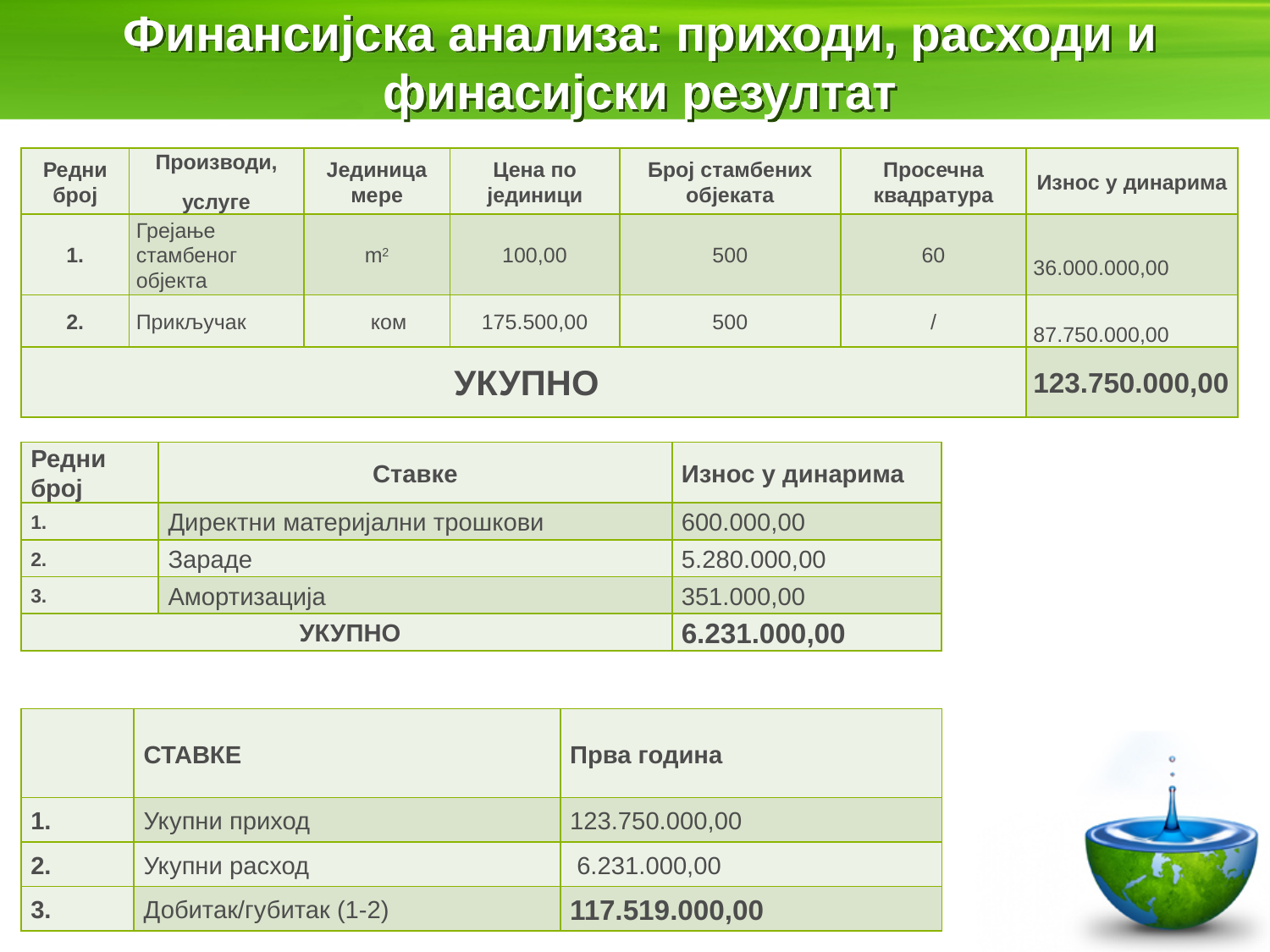

# Финансијска анализа: приходи, расходи и финасијски резултат
| Редни број | Производи, услуге | Јединица мере | Цена по јединици | Број стамбених објеката | Просечна квадратура | Износ у динарима |
| --- | --- | --- | --- | --- | --- | --- |
| 1. | Грејање стамбеног објекта | m2 | 100,00 | 500 | 60 | 36.000.000,00 |
| 2. | Прикључак | ком | 175.500,00 | 500 | / | 87.750.000,00 |
| УКУПНО |  |  |  |  |  | 123.750.000,00 |
| Редни број | Ставке | Износ у динарима |
| --- | --- | --- |
| 1. | Директни материјални трошкови | 600.000,00 |
| 2. | Зараде | 5.280.000,00 |
| 3. | Амортизација | 351.000,00 |
| УКУПНО |  | 6.231.000,00 |
|  | СТАВКЕ | Прва година |
| --- | --- | --- |
| 1. | Укупни приход | 123.750.000,00 |
| 2. | Укупни расход | 6.231.000,00 |
| 3. | Добитак/губитак (1-2) | 117.519.000,00 |